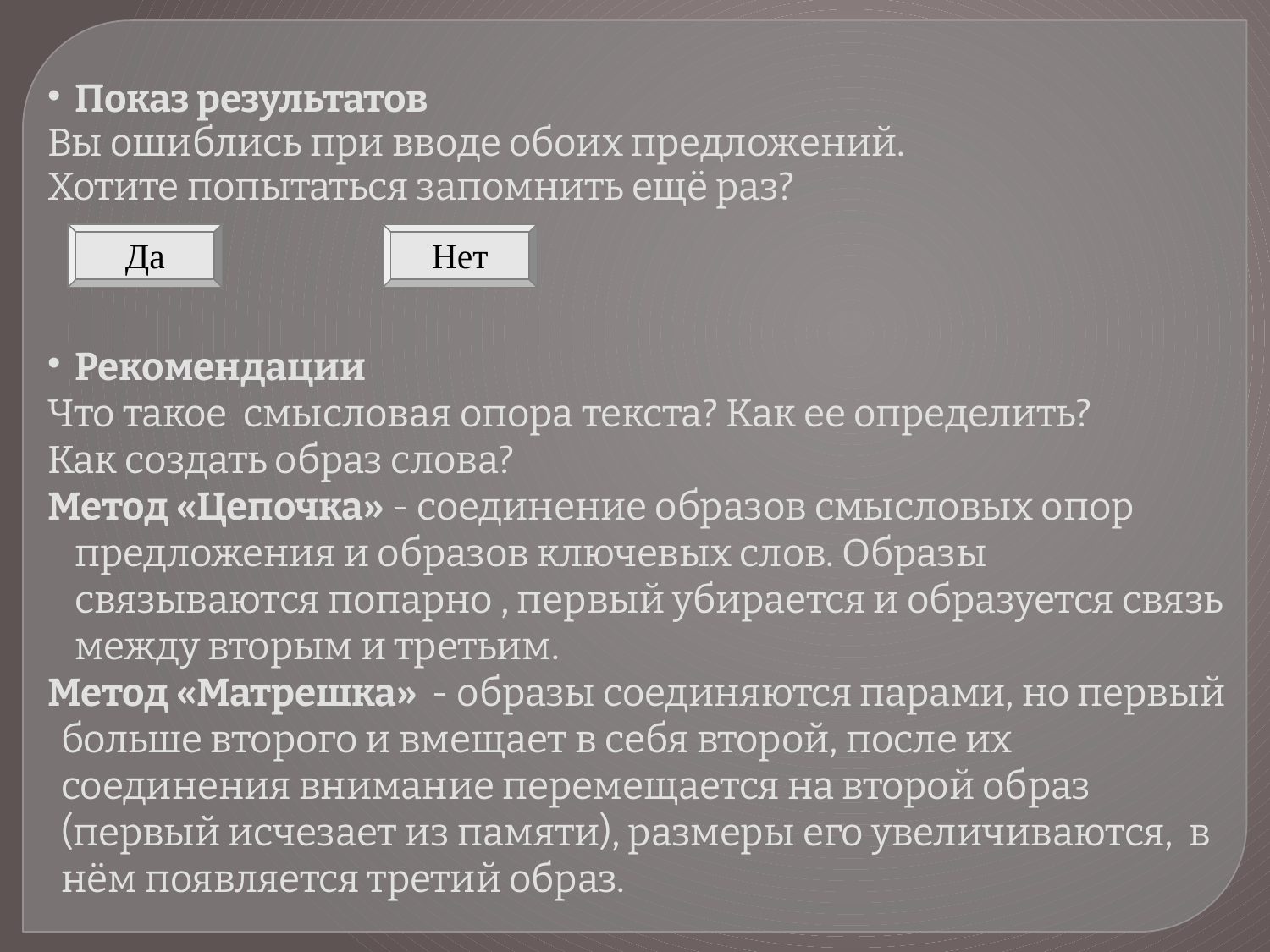

Показ результатов
Вы ошиблись при вводе обоих предложений.
Хотите попытаться запомнить ещё раз?

Рекомендации
Что такое  смысловая опора текста? Как ее определить?
Как создать образ слова?
Метод «Цепочка» - соединение образов смысловых опор предложения и образов ключевых слов. Образы связываются попарно , первый убирается и образуется связь между вторым и третьим.
Метод «Матрешка»  - образы соединяются парами, но первый больше второго и вмещает в себя второй, после их соединения внимание перемещается на второй образ (первый исчезает из памяти), размеры его увеличиваются,  в нём появляется третий образ.
Да
Нет